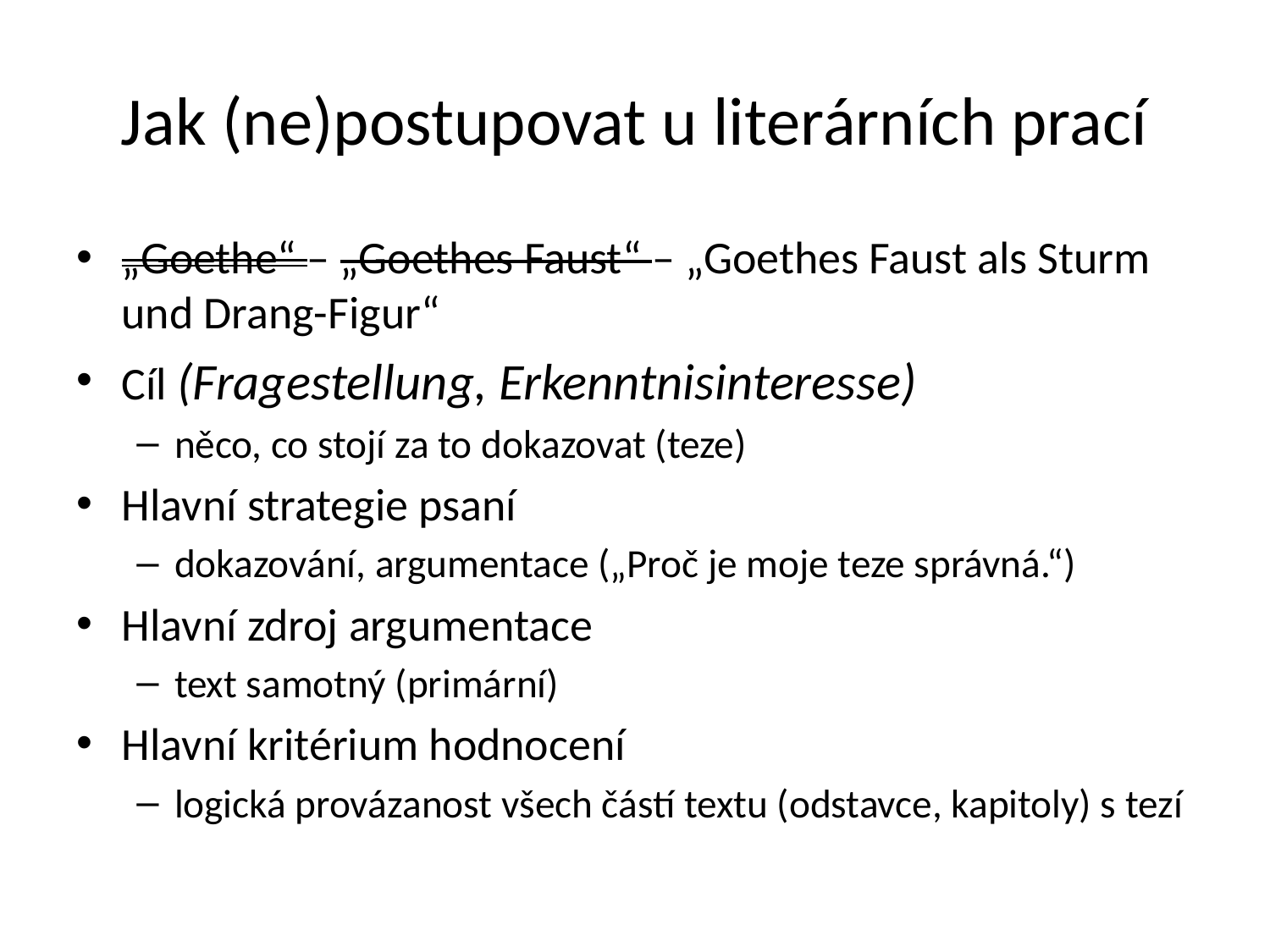

# Jak (ne)postupovat u literárních prací
„Goethe“ – „Goethes Faust“ – „Goethes Faust als Sturm und Drang-Figur“
Cíl (Fragestellung, Erkenntnisinteresse)
něco, co stojí za to dokazovat (teze)
Hlavní strategie psaní
dokazování, argumentace („Proč je moje teze správná.“)
Hlavní zdroj argumentace
text samotný (primární)
Hlavní kritérium hodnocení
logická provázanost všech částí textu (odstavce, kapitoly) s tezí